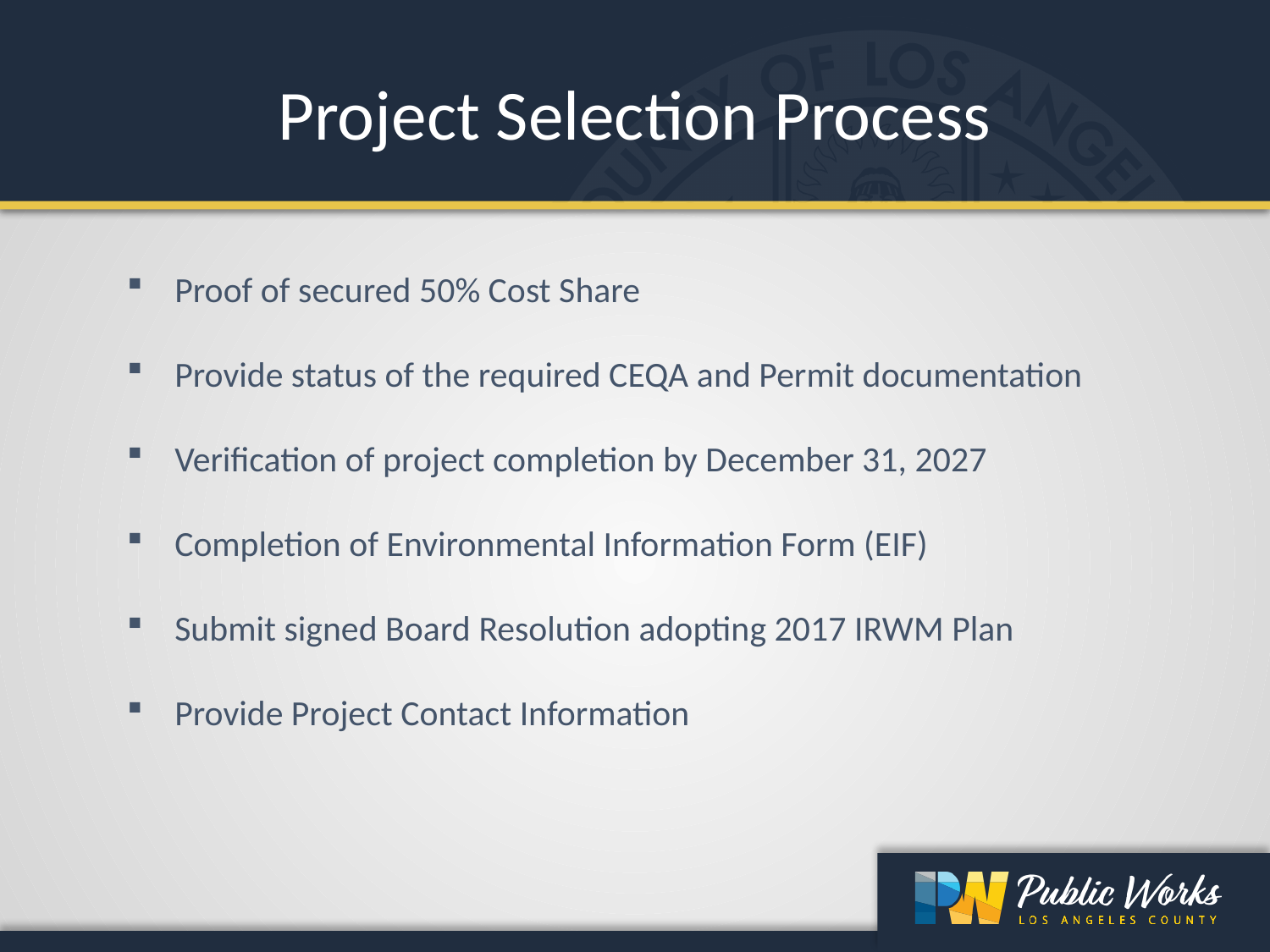

Project Selection Process

Proof of secured 50% Cost Share

Provide status of the required CEQA and Permit documentation

Verification of project completion by December 31, 2027

Completion of Environmental Information Form (EIF)

Submit signed Board Resolution adopting 2017 IRWM Plan

Provide Project Contact Information